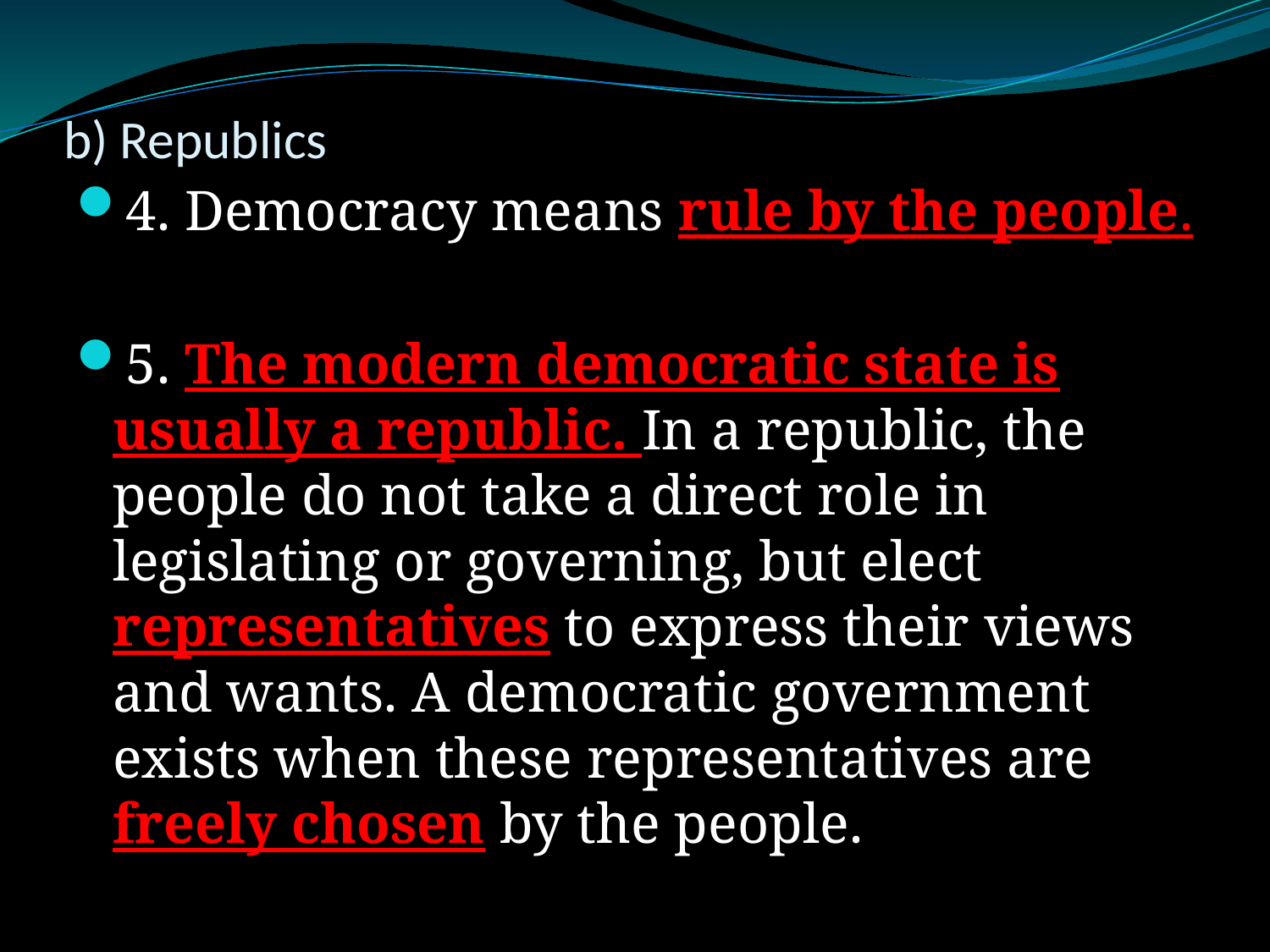

# b) Republics
4. Democracy means rule by the people.

5. The modern democratic state is usually a republic. In a republic, the people do not take a direct role in legislating or governing, but elect representatives to express their views and wants. A democratic government exists when these representatives are freely chosen by the people.